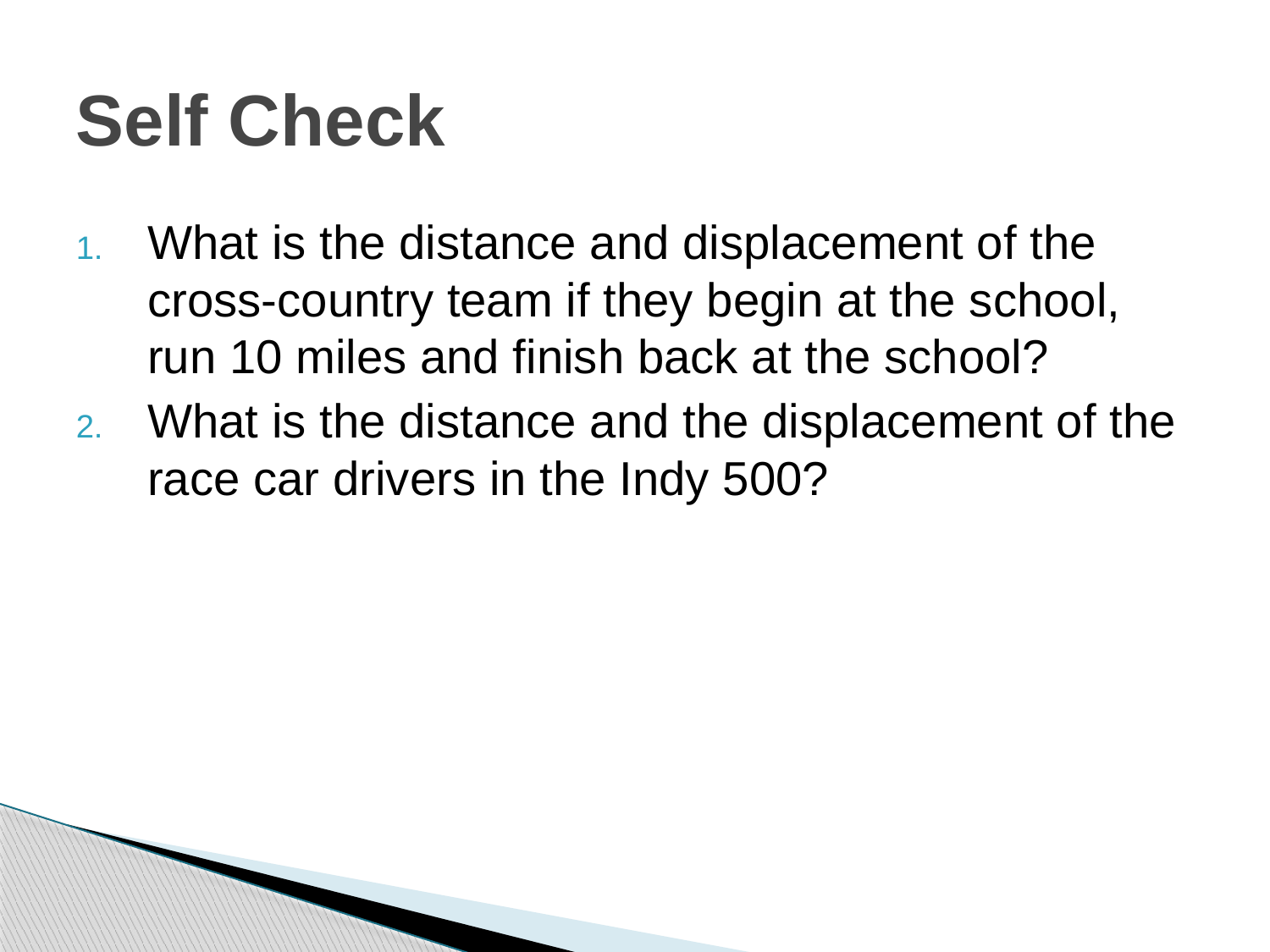

# Self Check
What is the distance and displacement of the cross-country team if they begin at the school, run 10 miles and finish back at the school?
What is the distance and the displacement of the race car drivers in the Indy 500?